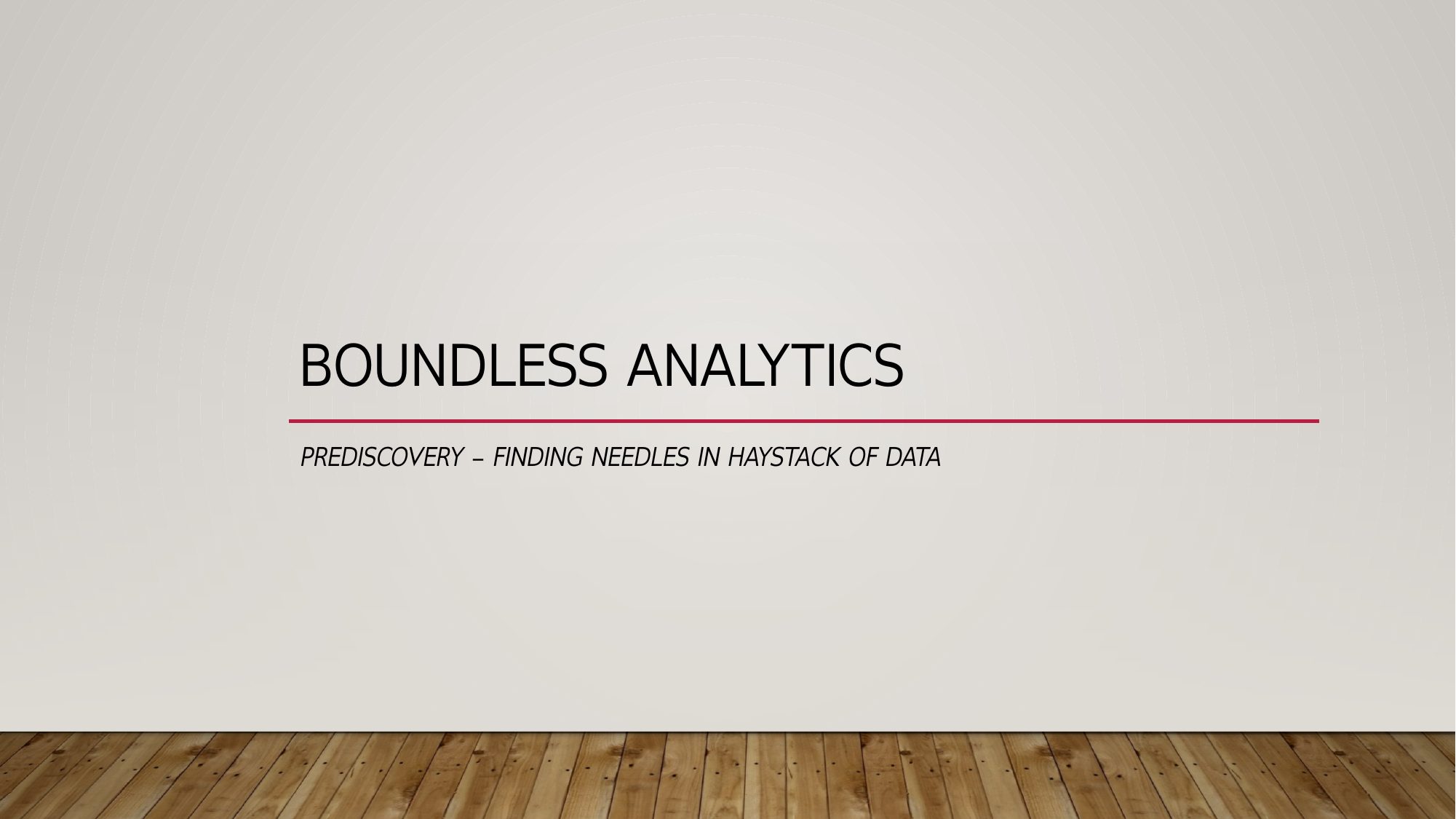

# BOUNDLEss Analytics
PREDISCOVERY – FINDING NEEDLES IN HAYSTACK OF DATA